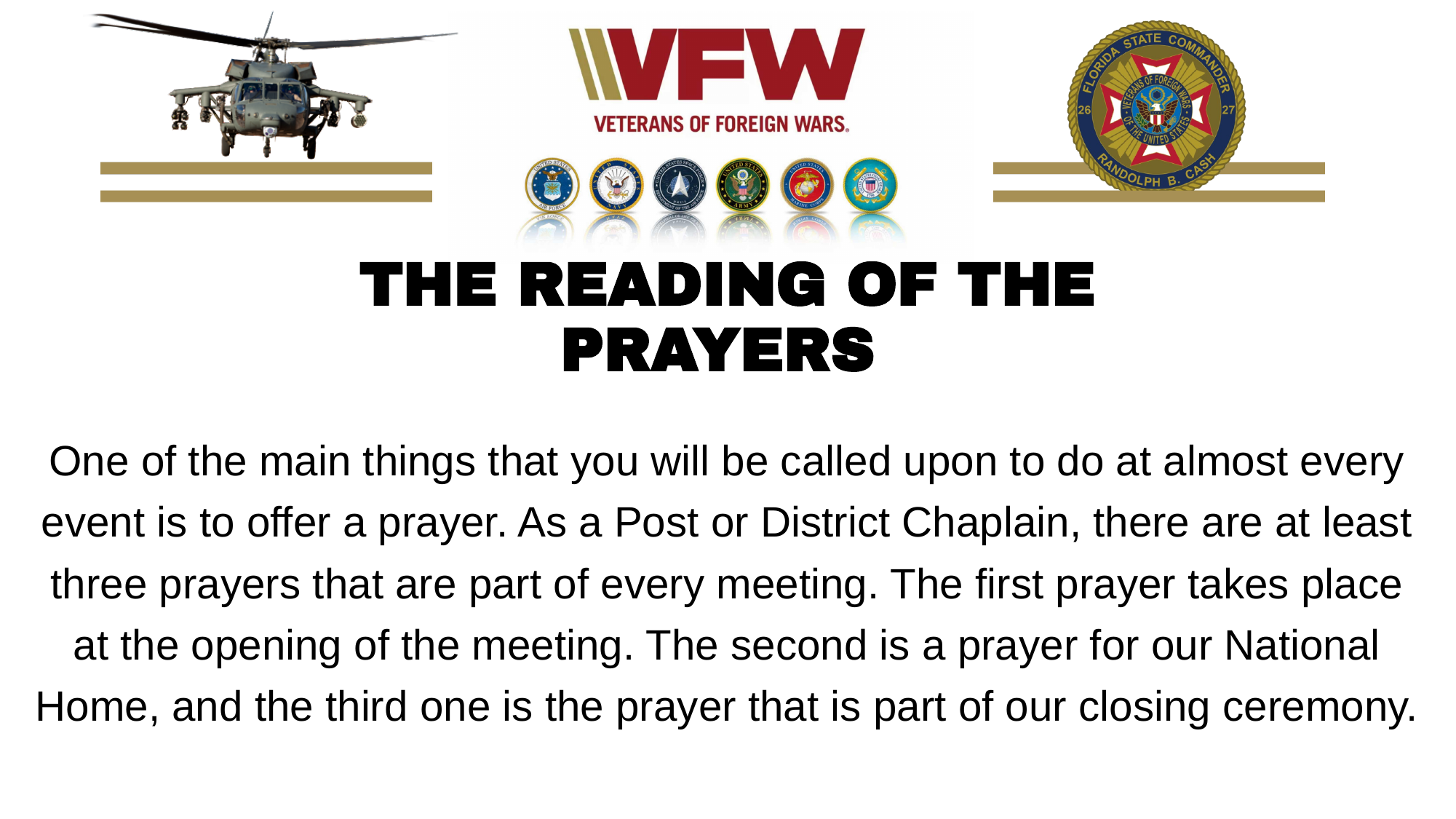

# THE READING OF THE PRAYERS
One of the main things that you will be called upon to do at almost every event is to offer a prayer. As a Post or District Chaplain, there are at least three prayers that are part of every meeting. The first prayer takes place at the opening of the meeting. The second is a prayer for our National Home, and the third one is the prayer that is part of our closing ceremony.